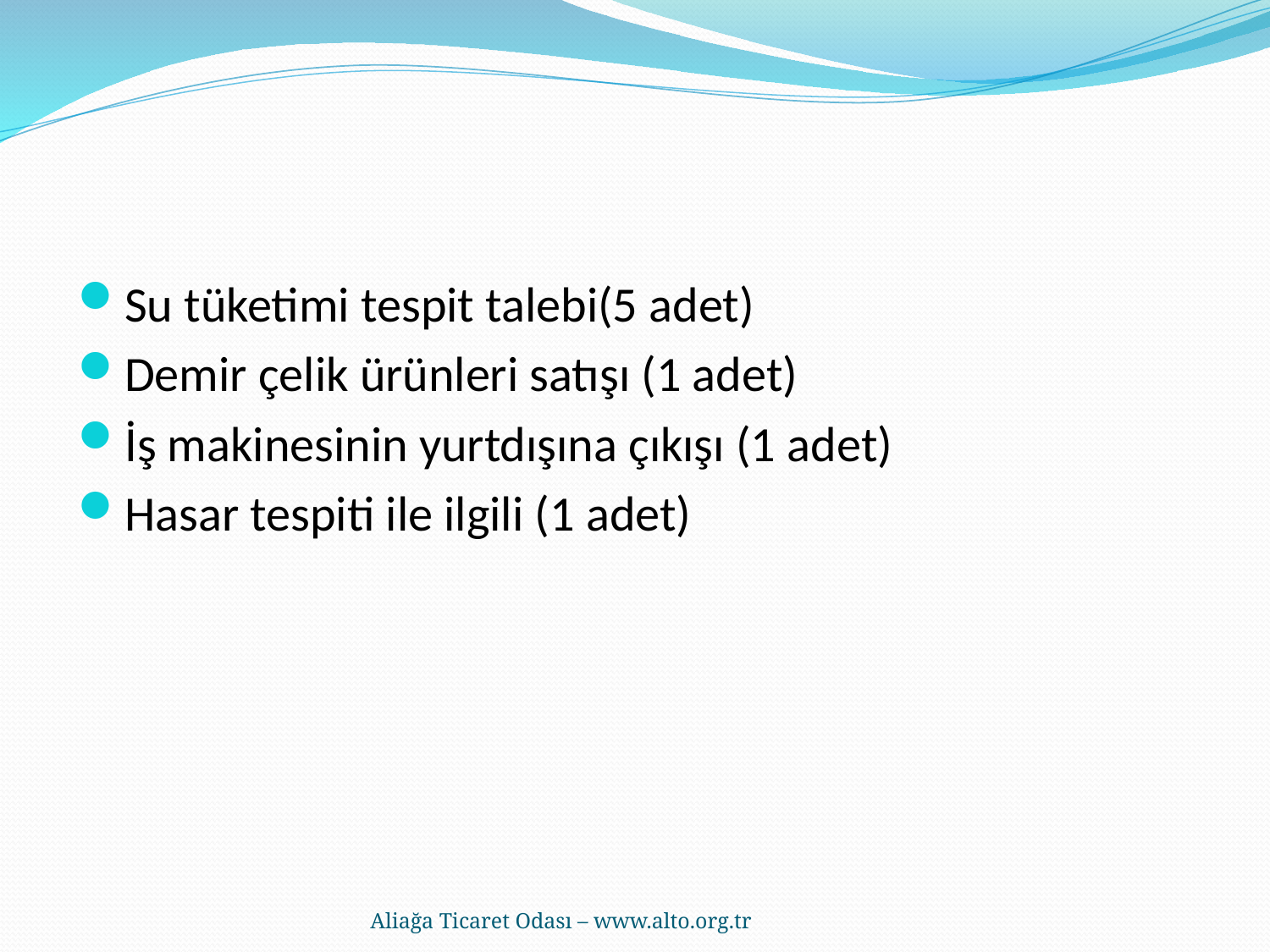

Aliağa Ticaret Odası – www.alto.org.tr
#
Su tüketimi tespit talebi(5 adet)
Demir çelik ürünleri satışı (1 adet)
İş makinesinin yurtdışına çıkışı (1 adet)
Hasar tespiti ile ilgili (1 adet)